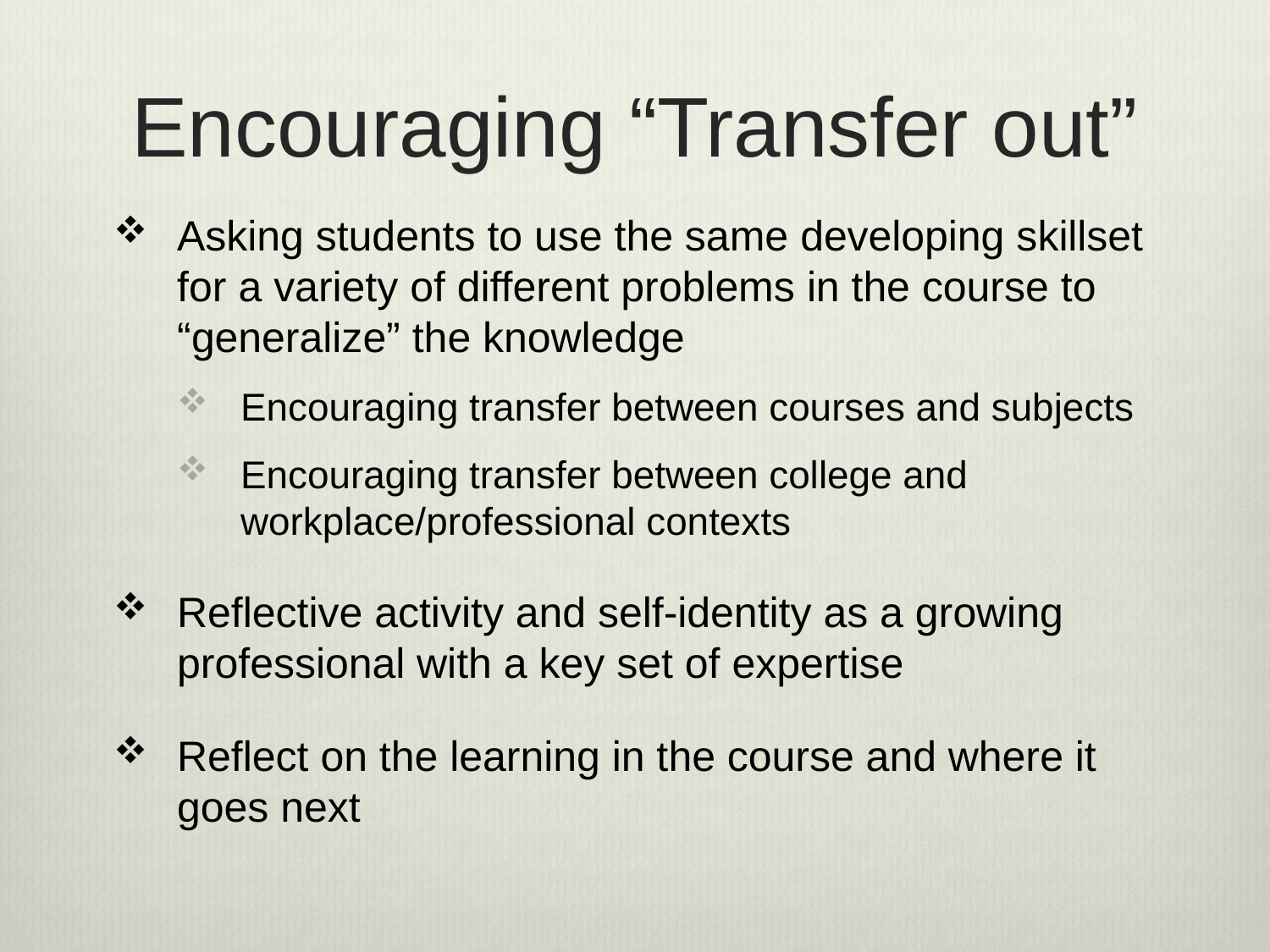

# Encouraging “Transfer out”
Asking students to use the same developing skillset for a variety of different problems in the course to “generalize” the knowledge
Encouraging transfer between courses and subjects
Encouraging transfer between college and workplace/professional contexts
Reflective activity and self-identity as a growing professional with a key set of expertise
Reflect on the learning in the course and where it goes next